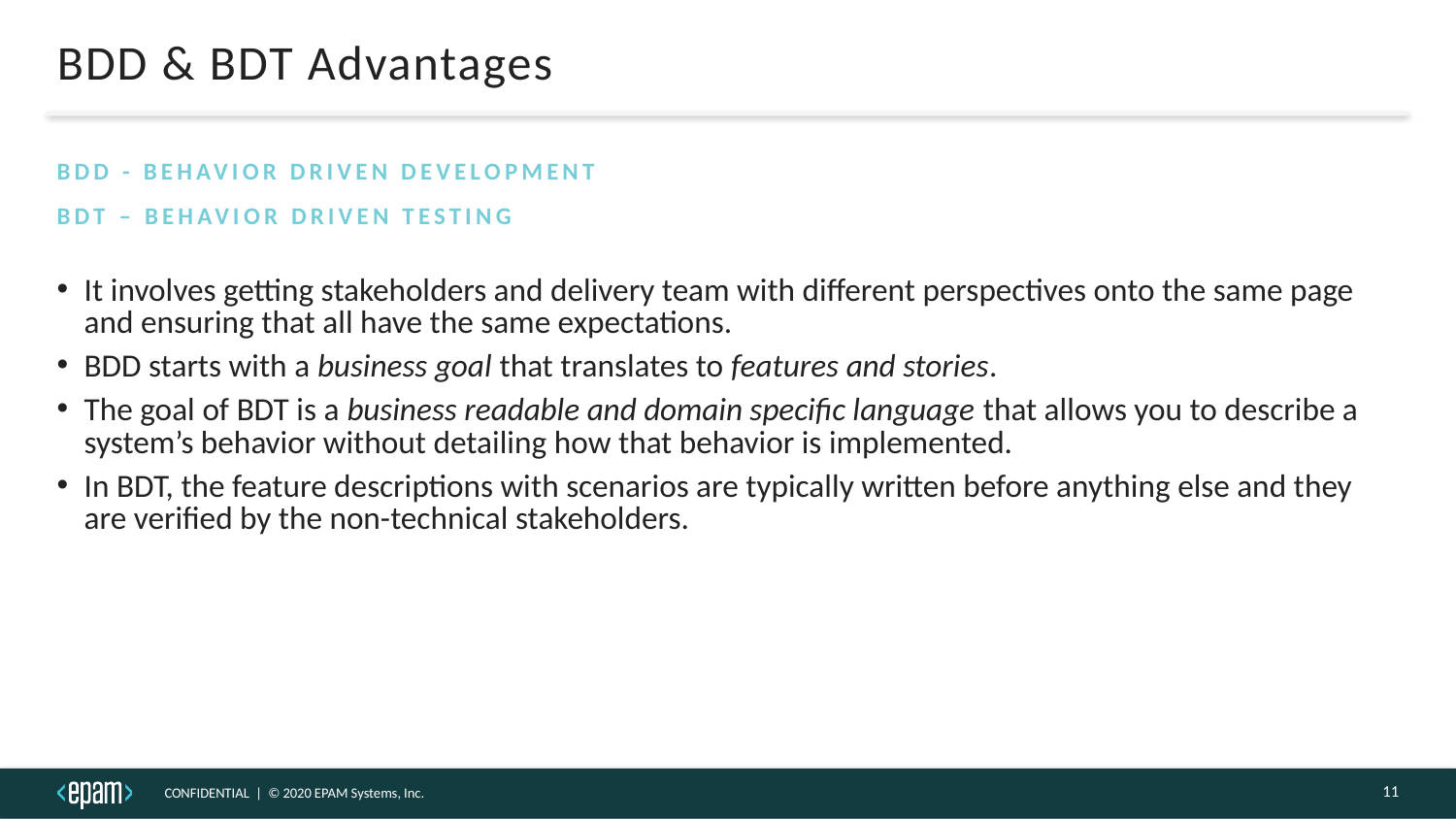

BDD & BDT Advantages
BDD - Behavior Driven Development
BDT – Behavior DRIVEN Testing
It involves getting stakeholders and delivery team with different perspectives onto the same page and ensuring that all have the same expectations.
BDD starts with a business goal that translates to features and stories.
The goal of BDT is a business readable and domain specific language that allows you to describe a system’s behavior without detailing how that behavior is implemented.
In BDT, the feature descriptions with scenarios are typically written before anything else and they are verified by the non-technical stakeholders.
11